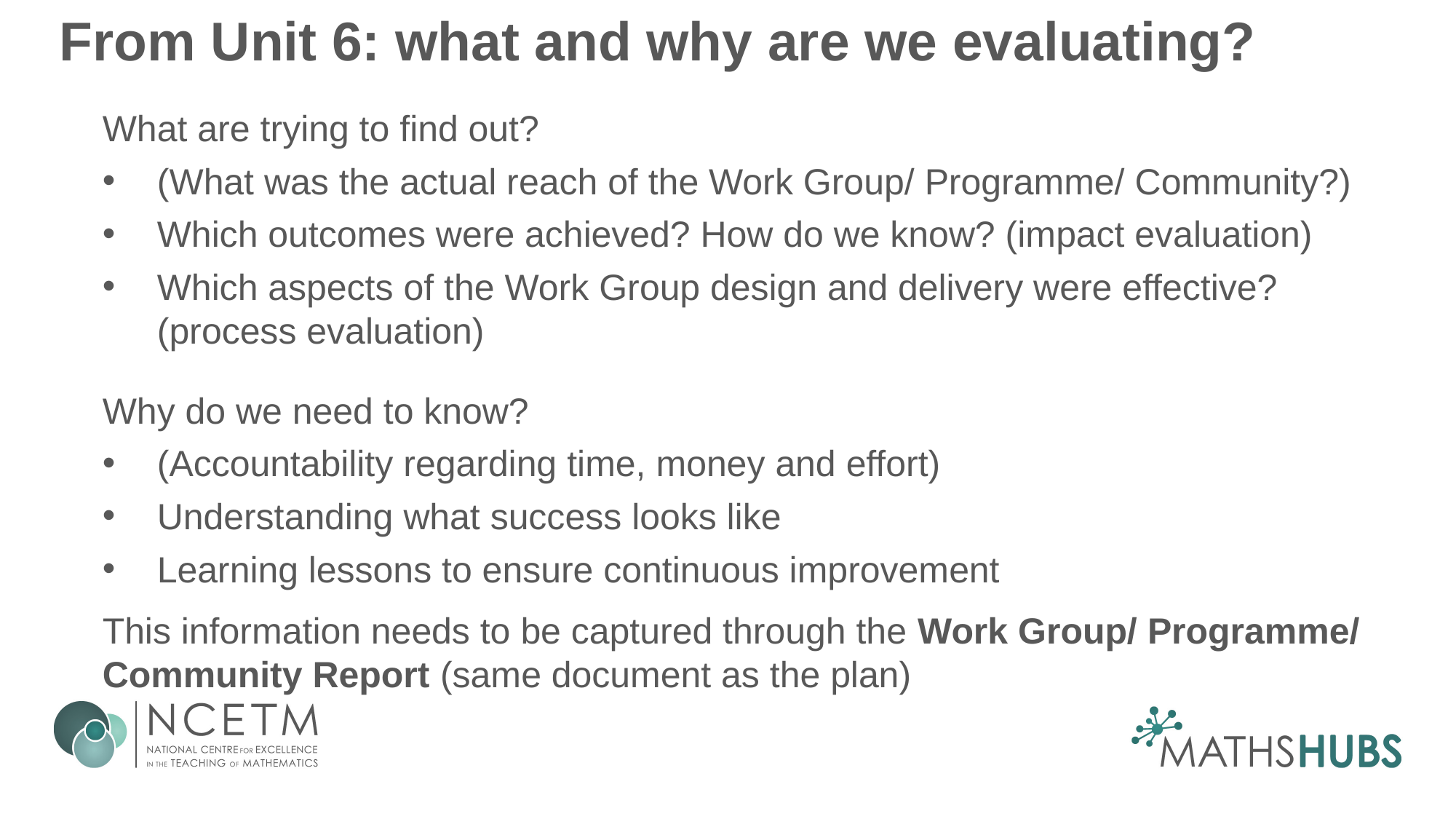

# From Unit 6: what and why are we evaluating?
What are trying to find out?
(What was the actual reach of the Work Group/ Programme/ Community?)
Which outcomes were achieved? How do we know? (impact evaluation)
Which aspects of the Work Group design and delivery were effective? (process evaluation)
Why do we need to know?
(Accountability regarding time, money and effort)
Understanding what success looks like
Learning lessons to ensure continuous improvement
This information needs to be captured through the Work Group/ Programme/ Community Report (same document as the plan)